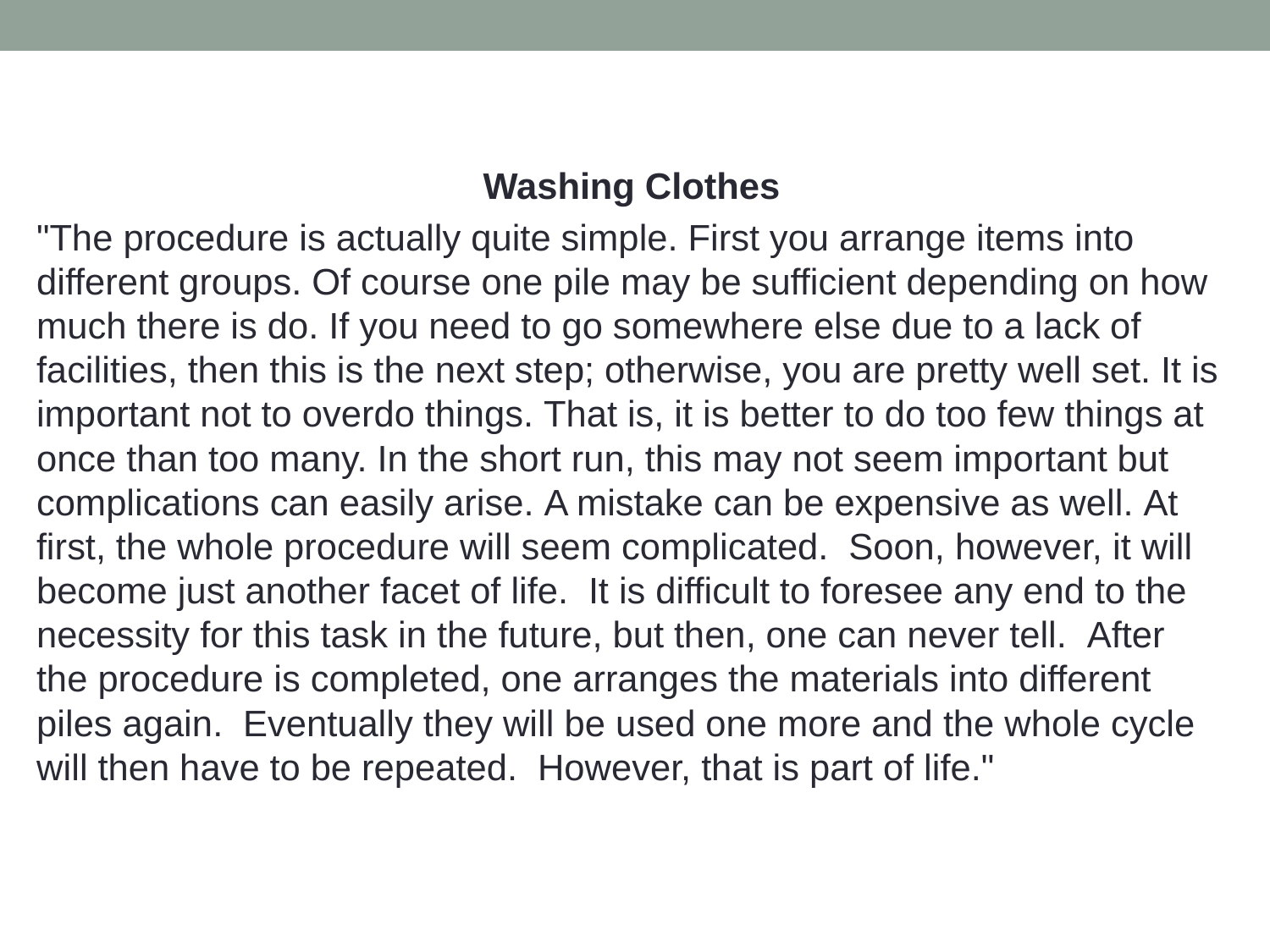

Washing Clothes
"The procedure is actually quite simple. First you arrange items into different groups. Of course one pile may be sufficient depending on how much there is do. If you need to go somewhere else due to a lack of facilities, then this is the next step; otherwise, you are pretty well set. It is important not to overdo things. That is, it is better to do too few things at once than too many. In the short run, this may not seem important but complications can easily arise. A mistake can be expensive as well. At first, the whole procedure will seem complicated.  Soon, however, it will become just another facet of life.  It is difficult to foresee any end to the necessity for this task in the future, but then, one can never tell.  After the procedure is completed, one arranges the materials into different piles again.  Eventually they will be used one more and the whole cycle will then have to be repeated.  However, that is part of life."